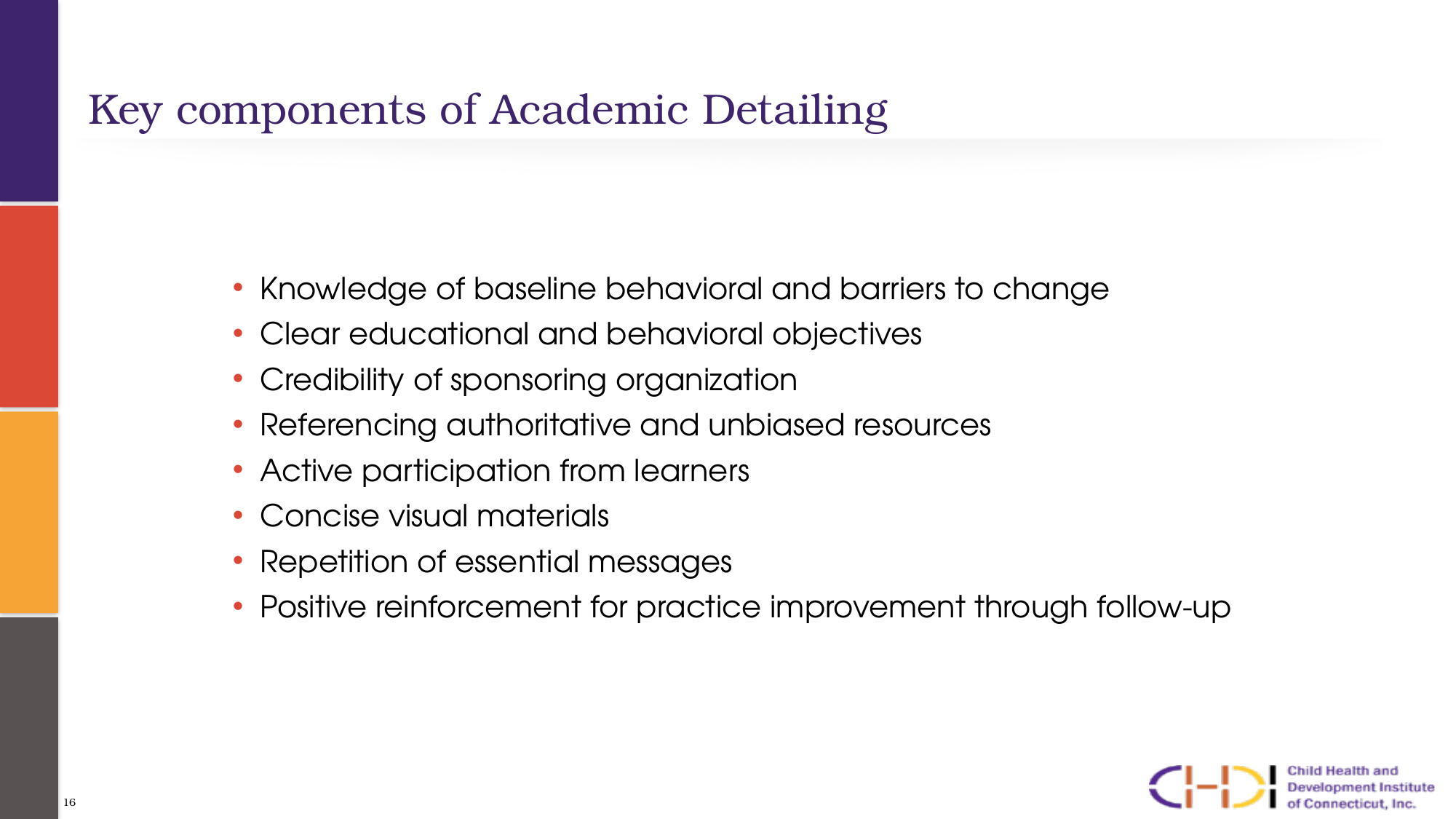

# Key components of Academic Detailing

Knowledge of baseline behavioral and barriers to change
Clear educational and behavioral objectives
Credibility of sponsoring organization
Referencing authoritative and unbiased resources
Active participation from learners
Concise visual materials
Repetition of essential messages
Positive reinforcement for practice improvement through follow-up

Instead of the bullet button